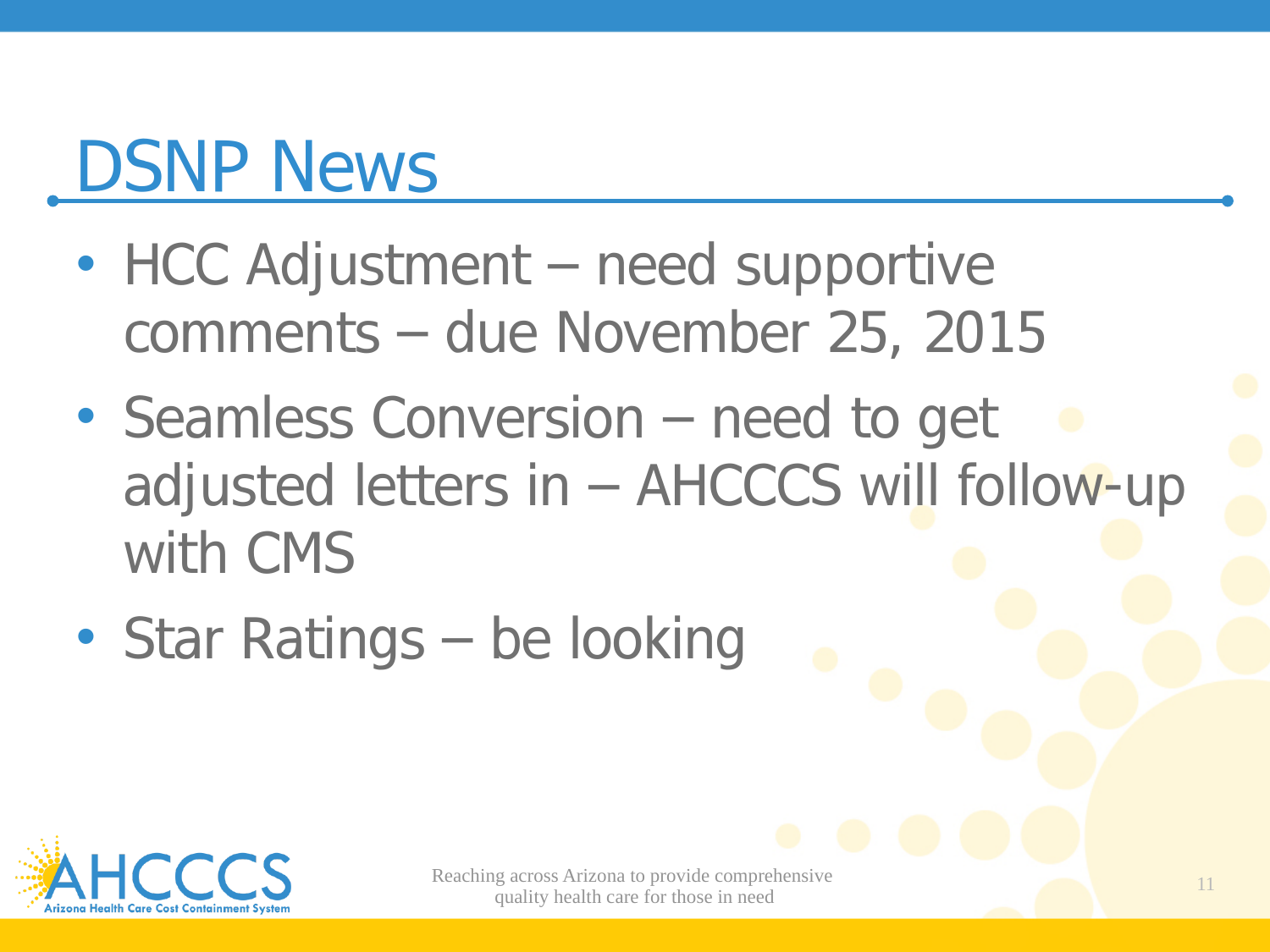

# DSNP News
HCC Adjustment – need supportive comments – due November 25, 2015
Seamless Conversion – need to get adjusted letters in – AHCCCS will follow-up with CMS
Star Ratings – be looking
Reaching across Arizona to provide comprehensive
quality health care for those in need
11